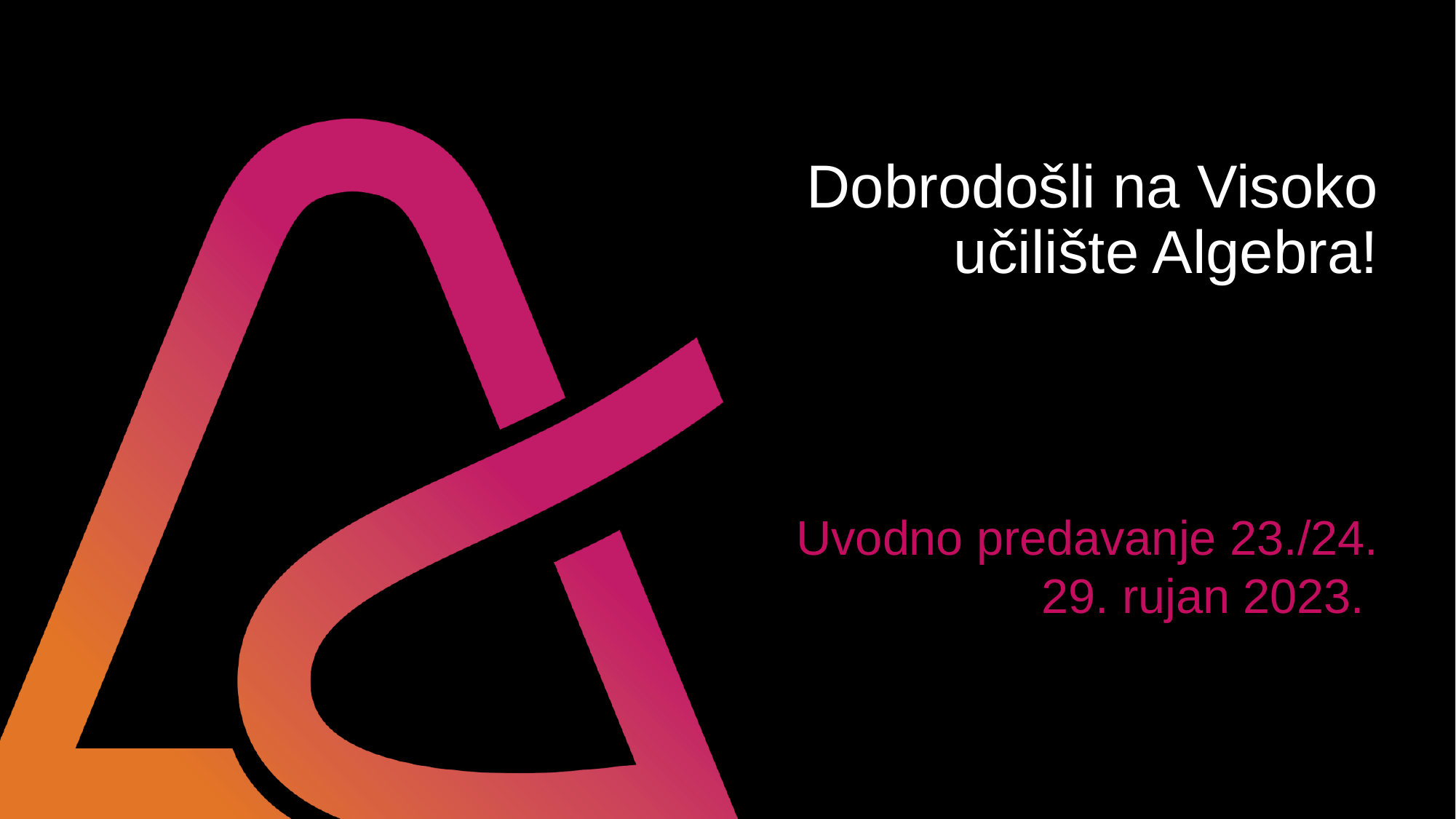

Dobrodošli na Visoko učilište Algebra!
Uvodno predavanje 23./24.
29. rujan 2023.